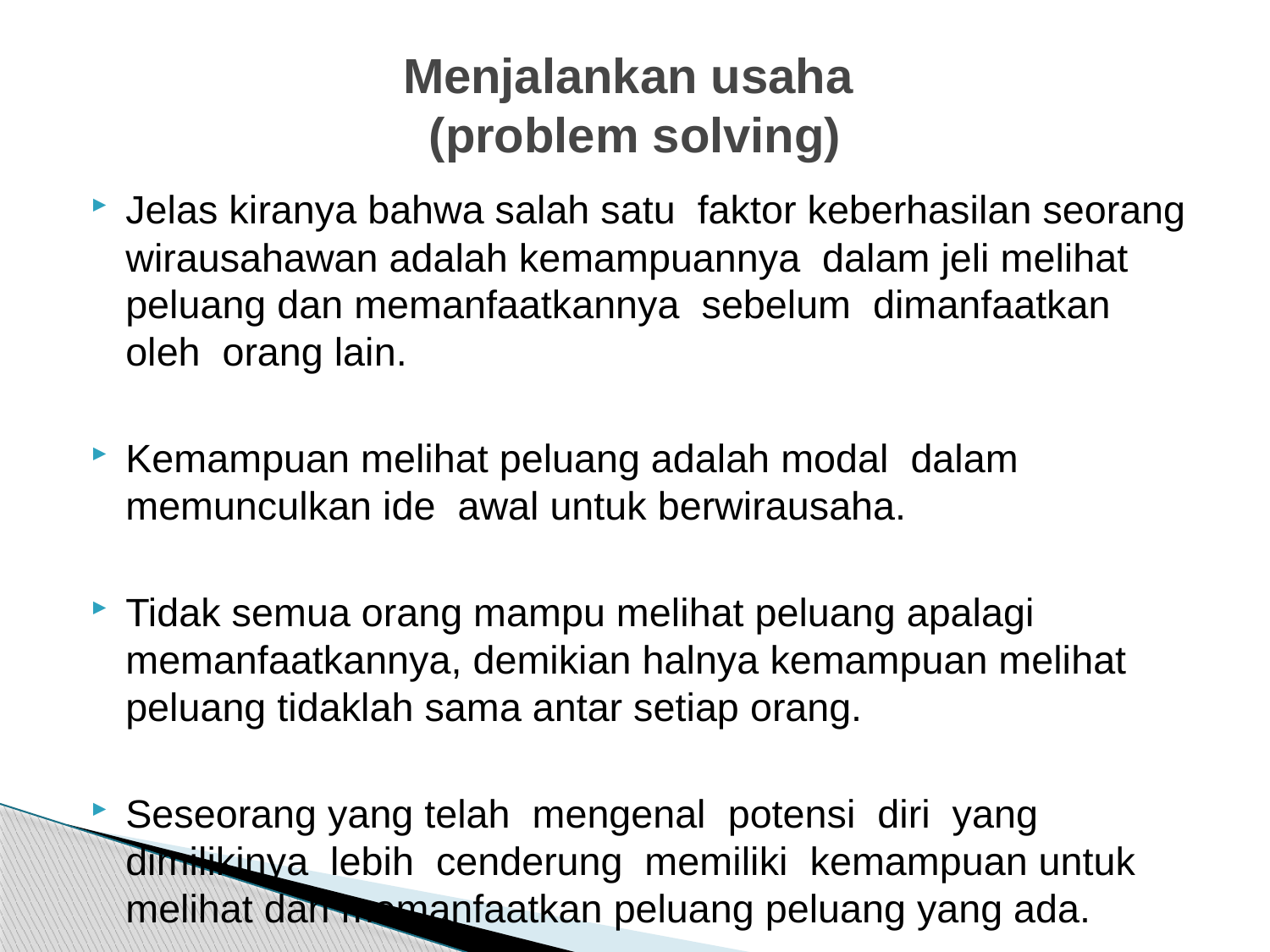

# Menjalankan usaha (problem solving)
Jelas kiranya bahwa salah satu  faktor keberhasilan seorang wirausahawan adalah kemampuannya  dalam jeli melihat peluang dan memanfaatkannya  sebelum  dimanfaatkan oleh  orang lain.

Kemampuan melihat peluang adalah modal  dalam memunculkan ide  awal untuk berwirausaha.

Tidak semua orang mampu melihat peluang apalagi memanfaatkannya, demikian halnya kemampuan melihat peluang tidaklah sama antar setiap orang.

Seseorang yang telah  mengenal  potensi  diri  yang  dimilikinya  lebih  cenderung  memiliki  kemampuan untuk melihat dan memanfaatkan peluang peluang yang ada.